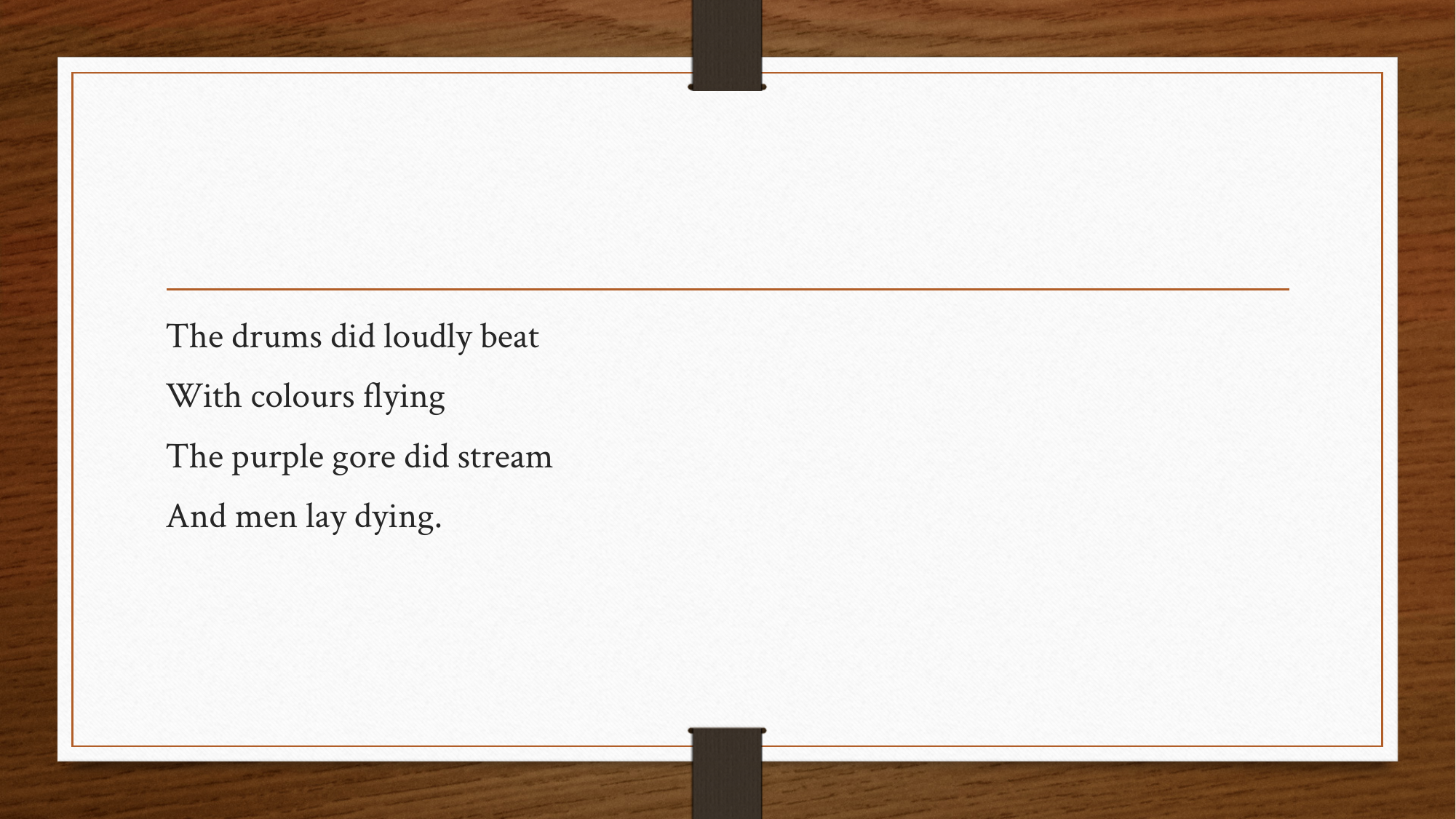

#
The drums did loudly beat
With colours flying
The purple gore did stream
And men lay dying.